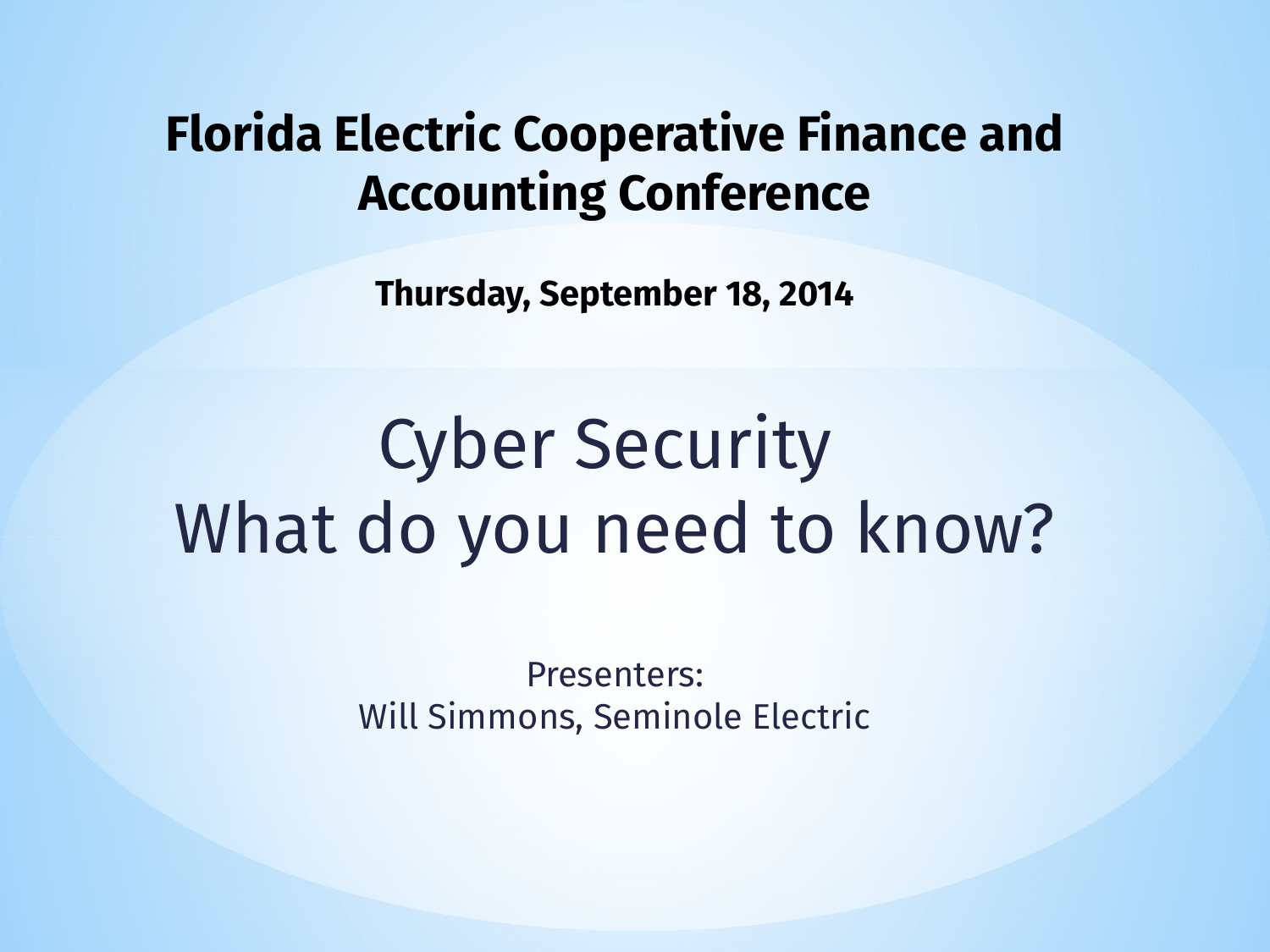

# Florida Electric Cooperative Finance and Accounting Conference Thursday, September 18, 2014 Cyber Security What do you need to know? Presenters: Will Simmons, Seminole Electric